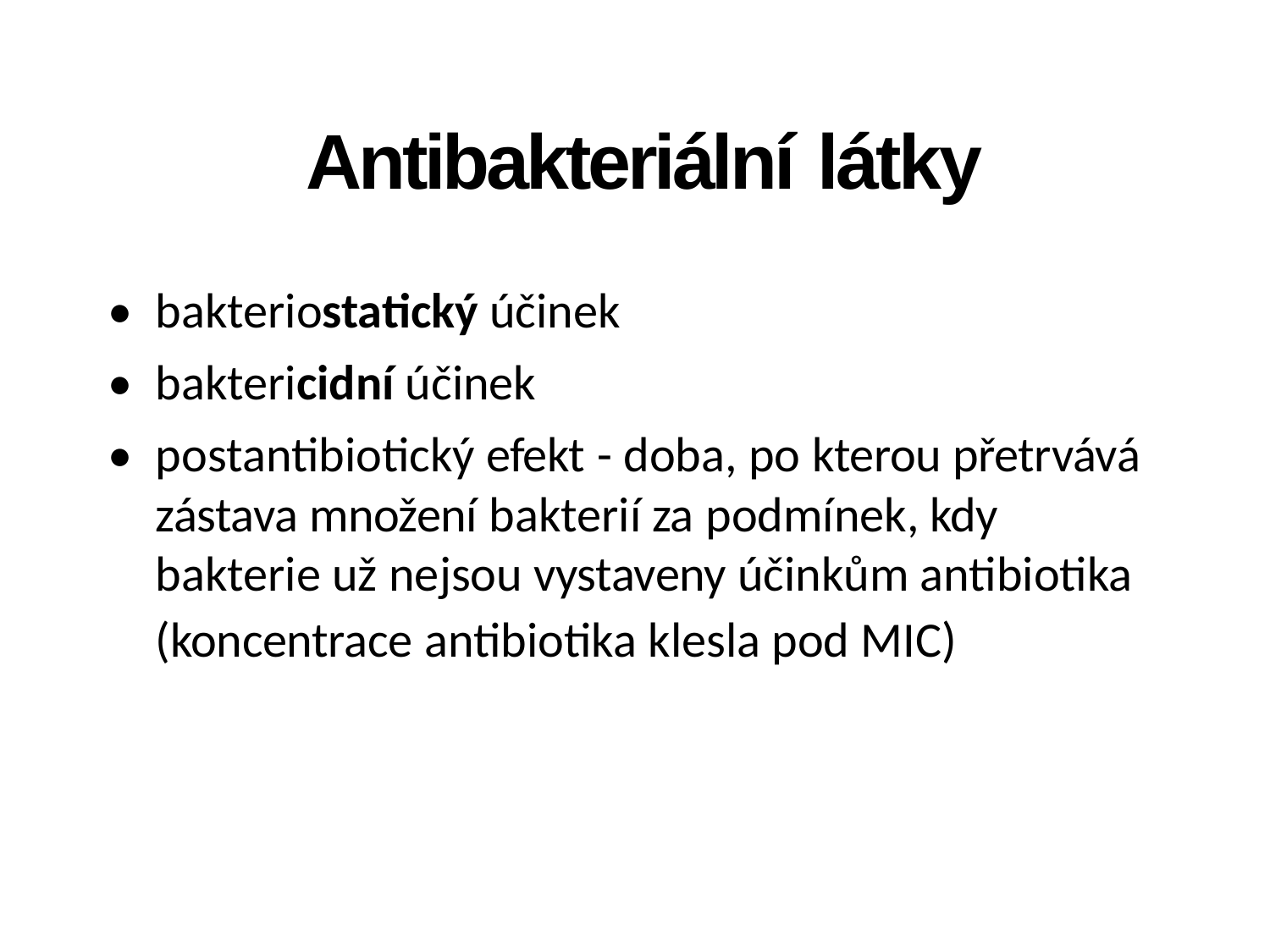

Antibakteriální látky
• bakteriostatický účinek
• baktericidní účinek
• postantibiotický efekt - doba, po kterou přetrvává
zástava množení bakterií za podmínek, kdy
bakterie už nejsou vystaveny účinkům antibiotika
(koncentrace antibiotika klesla pod MIC)